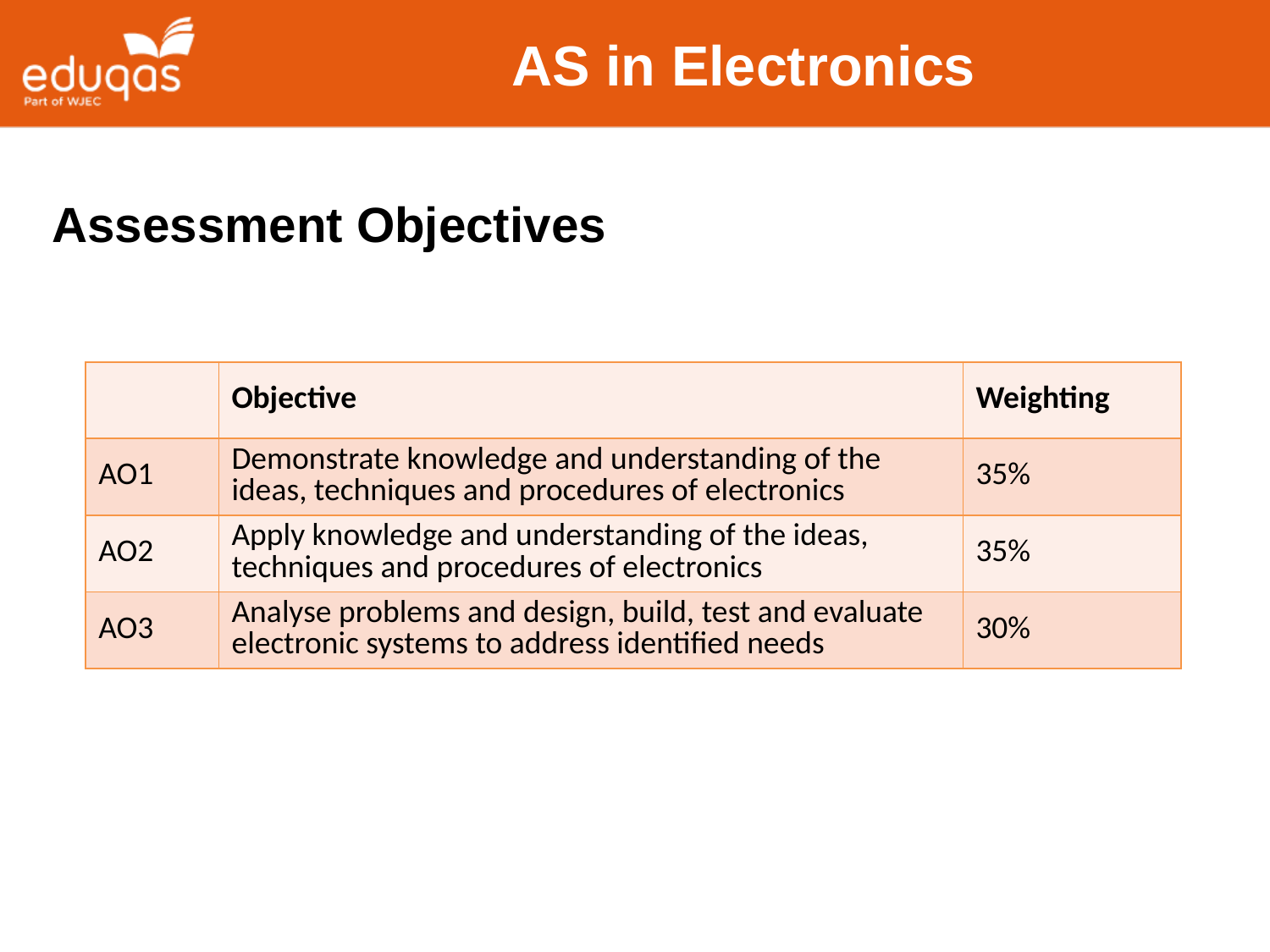

# AS in Electronics
Assessment Objectives
|  | Objective | Weighting |
| --- | --- | --- |
| AO1 | Demonstrate knowledge and understanding of the ideas, techniques and procedures of electronics | 35% |
| AO2 | Apply knowledge and understanding of the ideas, techniques and procedures of electronics | 35% |
| AO3 | Analyse problems and design, build, test and evaluate electronic systems to address identified needs | 30% |